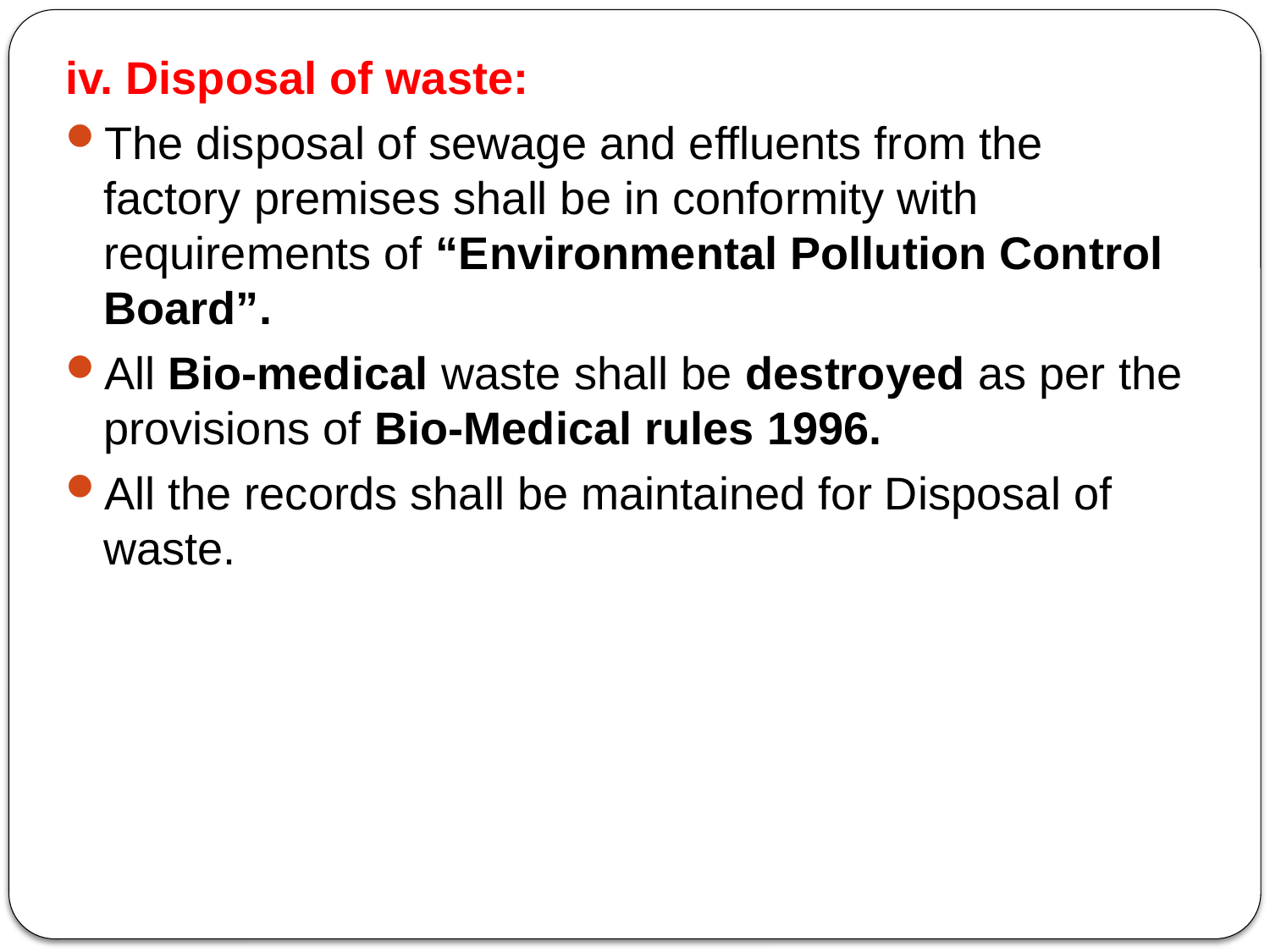

iv. Disposal of waste:
The disposal of sewage and effluents from the factory premises shall be in conformity with requirements of “Environmental Pollution Control Board”.
All Bio-medical waste shall be destroyed as per the provisions of Bio-Medical rules 1996.
All the records shall be maintained for Disposal of waste.